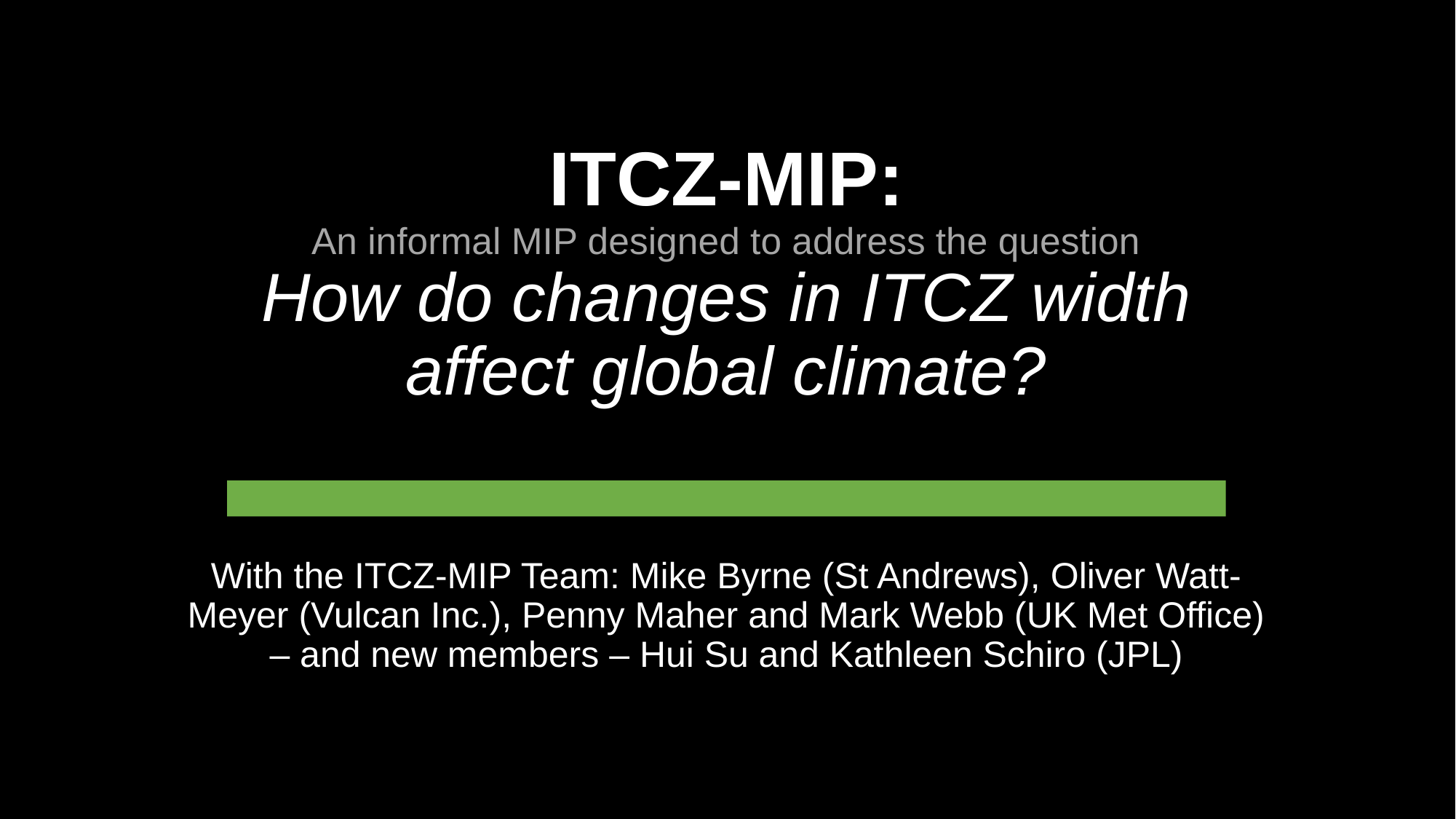

# ITCZ-MIP: An informal MIP designed to address the question How do changes in ITCZ width affect global climate?

With the ITCZ-MIP Team: Mike Byrne (St Andrews), Oliver Watt-Meyer (Vulcan Inc.), Penny Maher and Mark Webb (UK Met Office) – and new members – Hui Su and Kathleen Schiro (JPL)